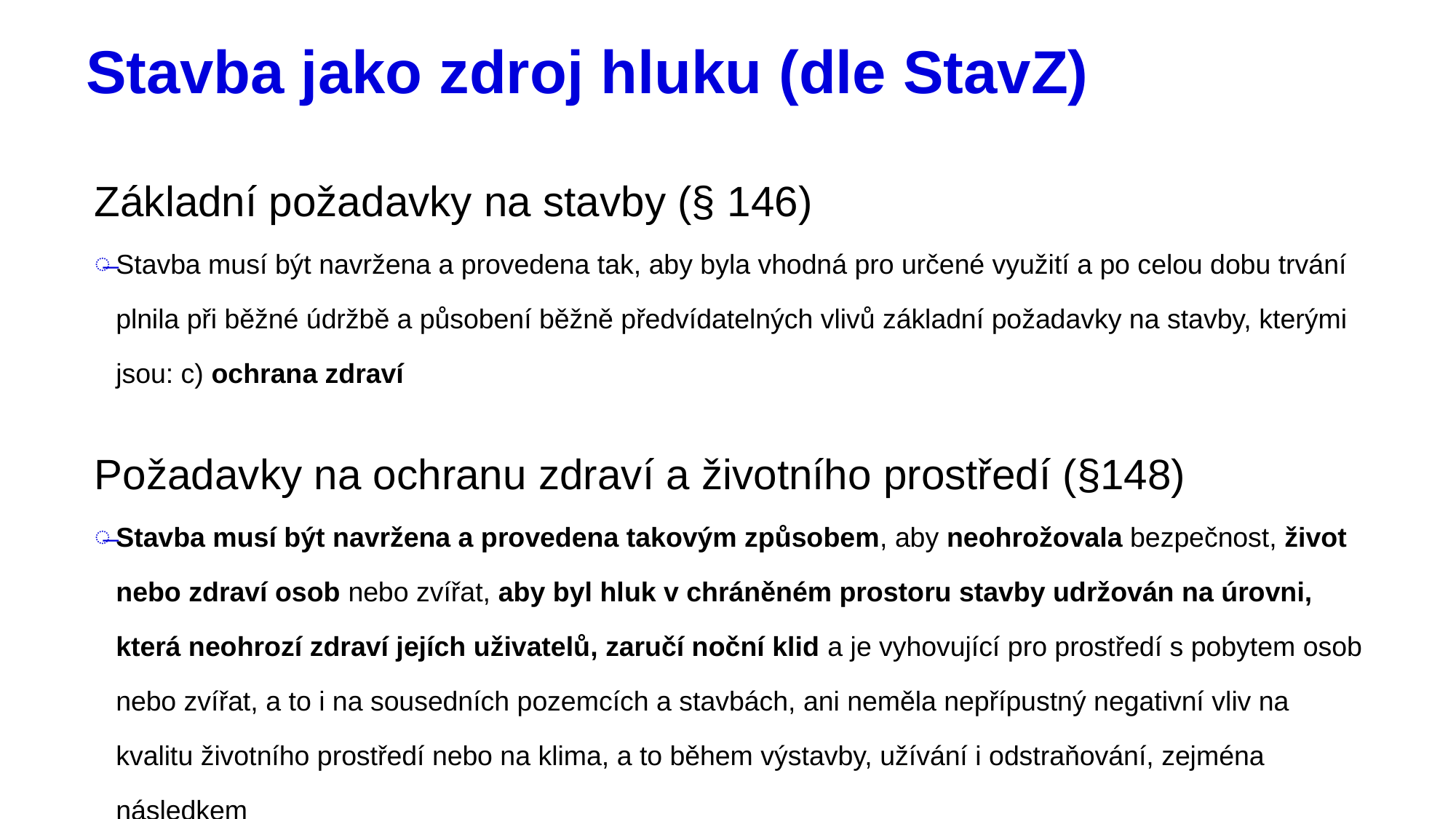

# Stavba jako zdroj hluku (dle StavZ)
Základní požadavky na stavby (§ 146)
Stavba musí být navržena a provedena tak, aby byla vhodná pro určené využití a po celou dobu trvání plnila při běžné údržbě a působení běžně předvídatelných vlivů základní požadavky na stavby, kterými jsou: c) ochrana zdraví

Požadavky na ochranu zdraví a životního prostředí (§148)
Stavba musí být navržena a provedena takovým způsobem, aby neohrožovala bezpečnost, život nebo zdraví osob nebo zvířat, aby byl hluk v chráněném prostoru stavby udržován na úrovni, která neohrozí zdraví jejích uživatelů, zaručí noční klid a je vyhovující pro prostředí s pobytem osob nebo zvířat, a to i na sousedních pozemcích a stavbách, ani neměla nepřípustný negativní vliv na kvalitu životního prostředí nebo na klima, a to během výstavby, užívání i odstraňování, zejména následkem